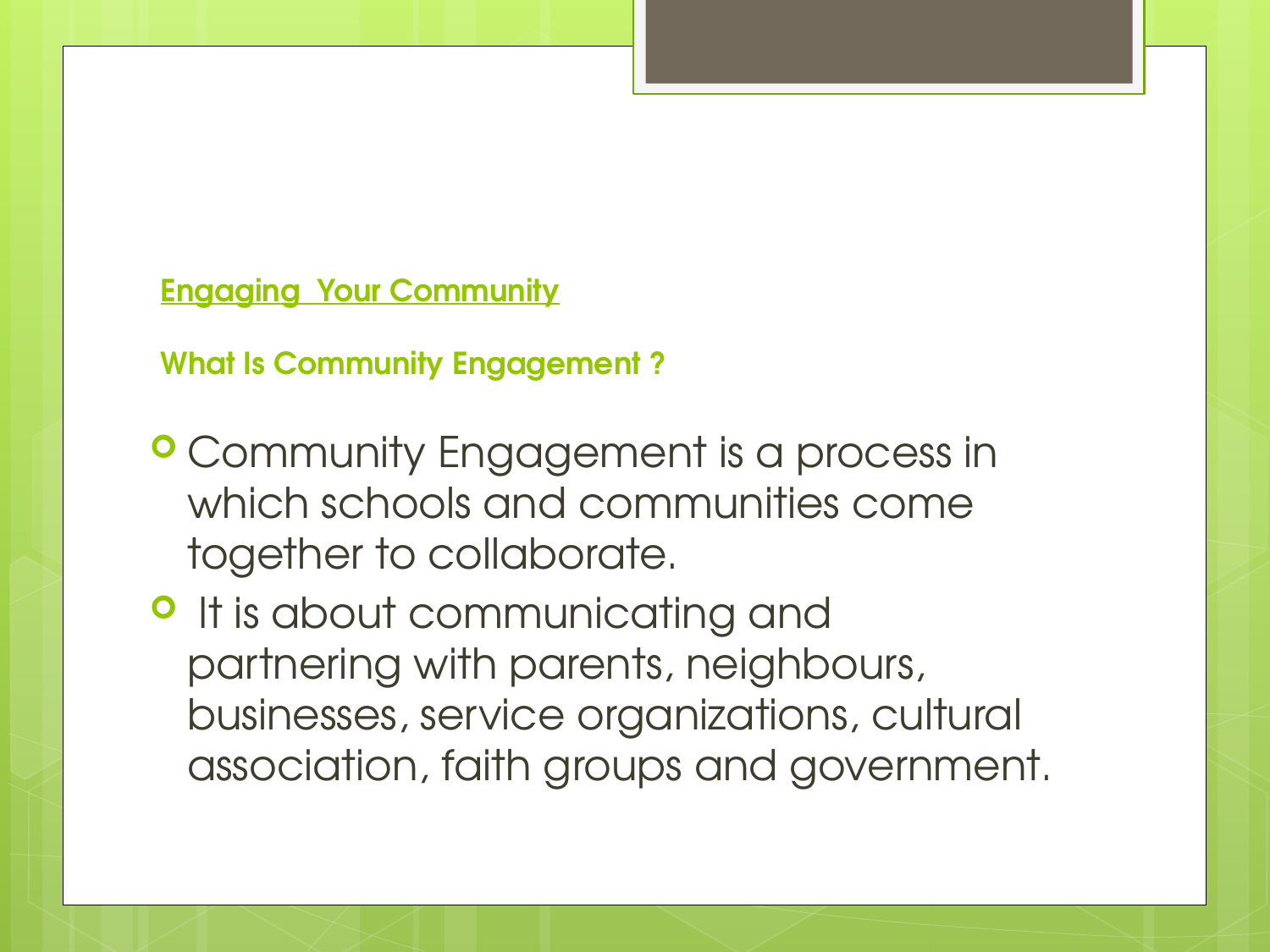

# Engaging  Your Community   What Is Community Engagement ?

Community Engagement is a process in which schools and communities come together to collaborate.
 It is about communicating and partnering with parents, neighbours, businesses, service organizations, cultural association, faith groups and government.